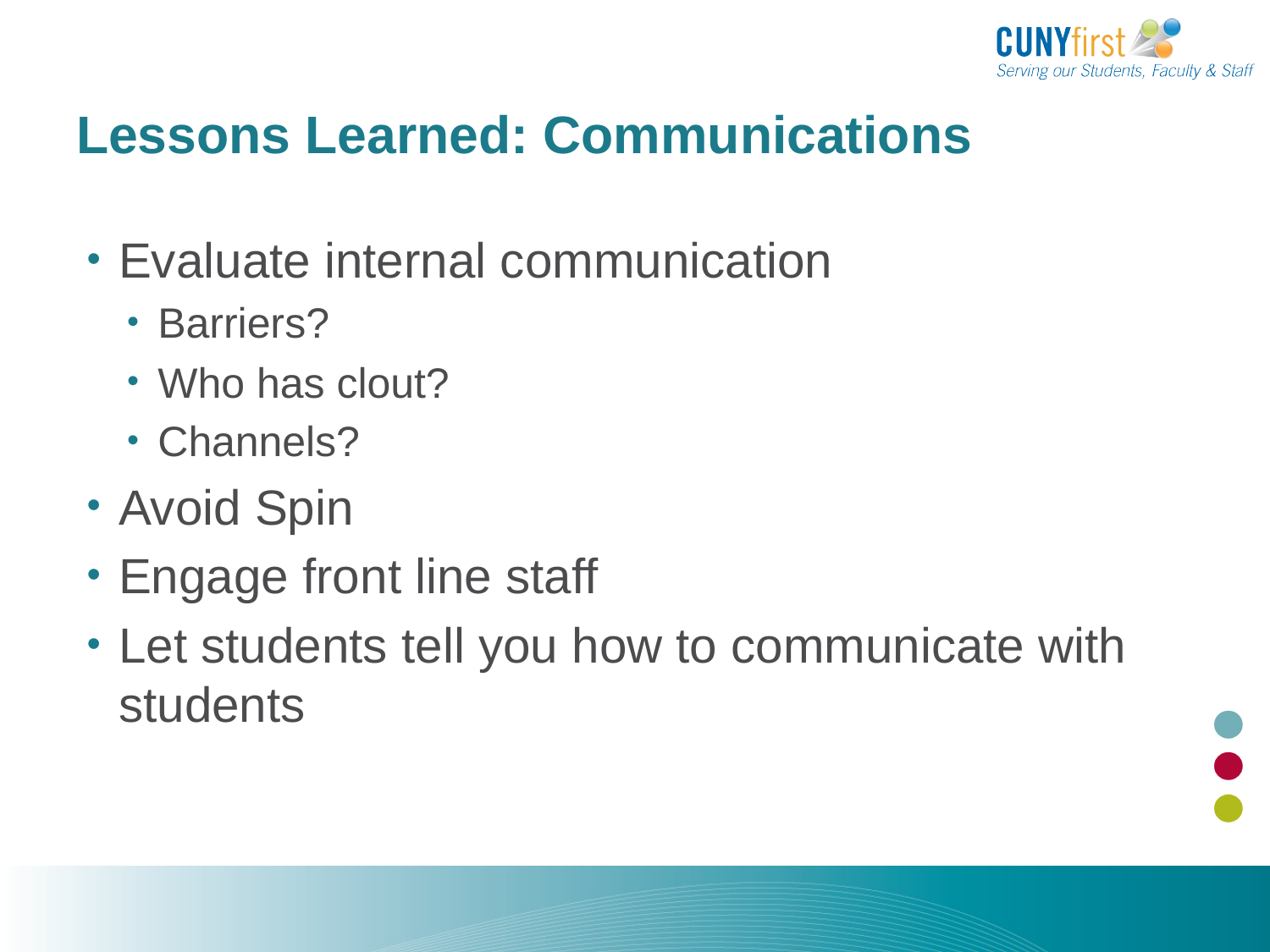

# Lessons Learned: Communications
Evaluate internal communication
Barriers?
Who has clout?
Channels?
Avoid Spin
Engage front line staff
Let students tell you how to communicate with students